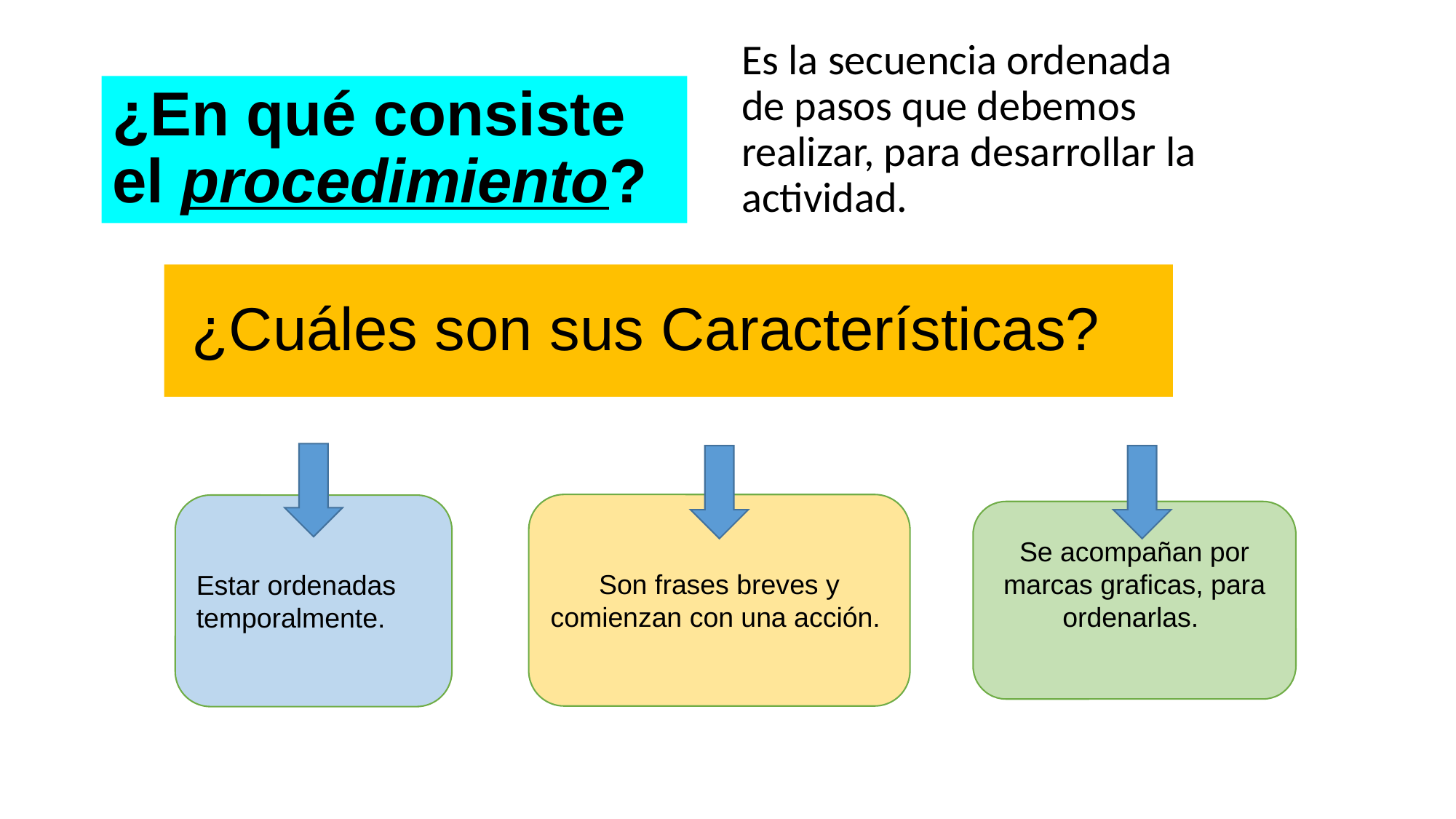

Es la secuencia ordenada de pasos que debemos realizar, para desarrollar la actividad.

# ¿En qué consiste el procedimiento?
 ¿Cuáles son sus Características?

Son frases breves y comienzan con una acción.
Estar ordenadas temporalmente.
Se acompañan por marcas graficas, para ordenarlas.